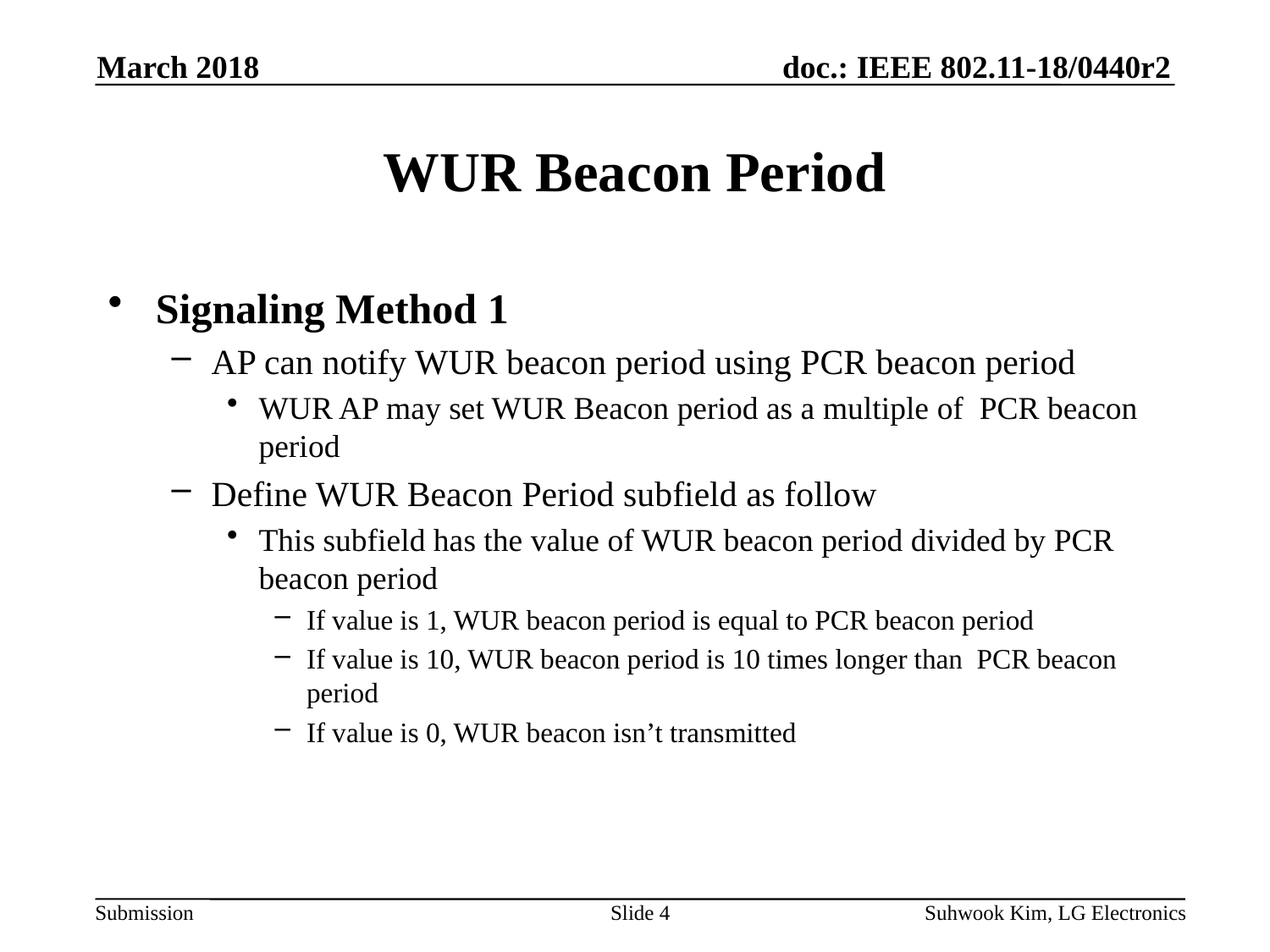

March 2018
# WUR Beacon Period
Signaling Method 1
AP can notify WUR beacon period using PCR beacon period
WUR AP may set WUR Beacon period as a multiple of  PCR beacon period
Define WUR Beacon Period subfield as follow
This subfield has the value of WUR beacon period divided by PCR beacon period
If value is 1, WUR beacon period is equal to PCR beacon period
If value is 10, WUR beacon period is 10 times longer than  PCR beacon period
If value is 0, WUR beacon isn’t transmitted
Slide 4
Suhwook Kim, LG Electronics